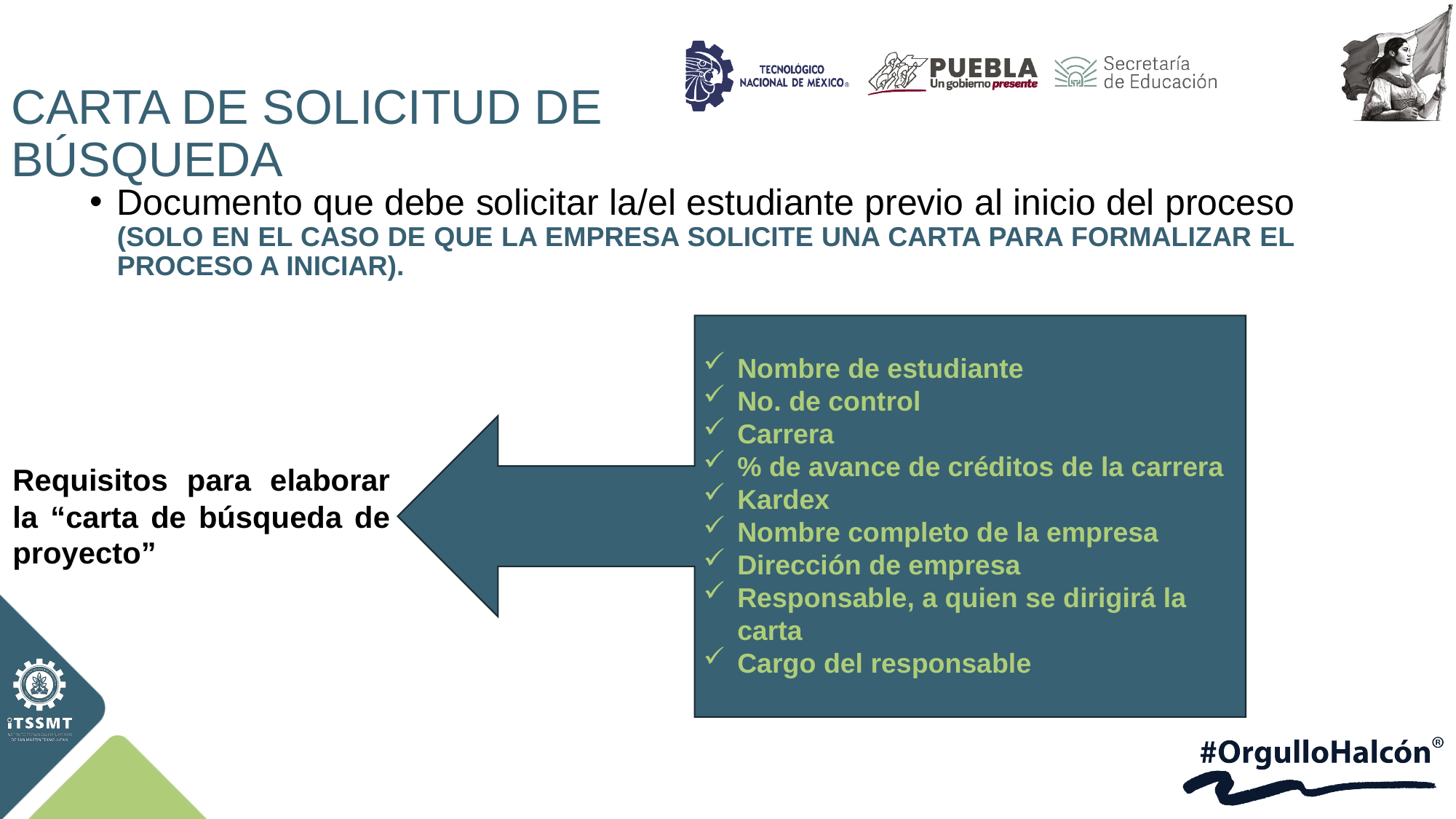

# Carta de solicitud de búsqueda
Documento que debe solicitar la/el estudiante previo al inicio del proceso (SOLO EN EL CASO DE QUE LA EMPRESA SOLICITE UNA CARTA PARA FORMALIZAR EL PROCESO A INICIAR).

Nombre de estudiante
No. de control
Carrera
% de avance de créditos de la carrera
Kardex
Nombre completo de la empresa
Dirección de empresa
Responsable, a quien se dirigirá la carta
Cargo del responsable
Requisitos para elaborar la “carta de búsqueda de proyecto”